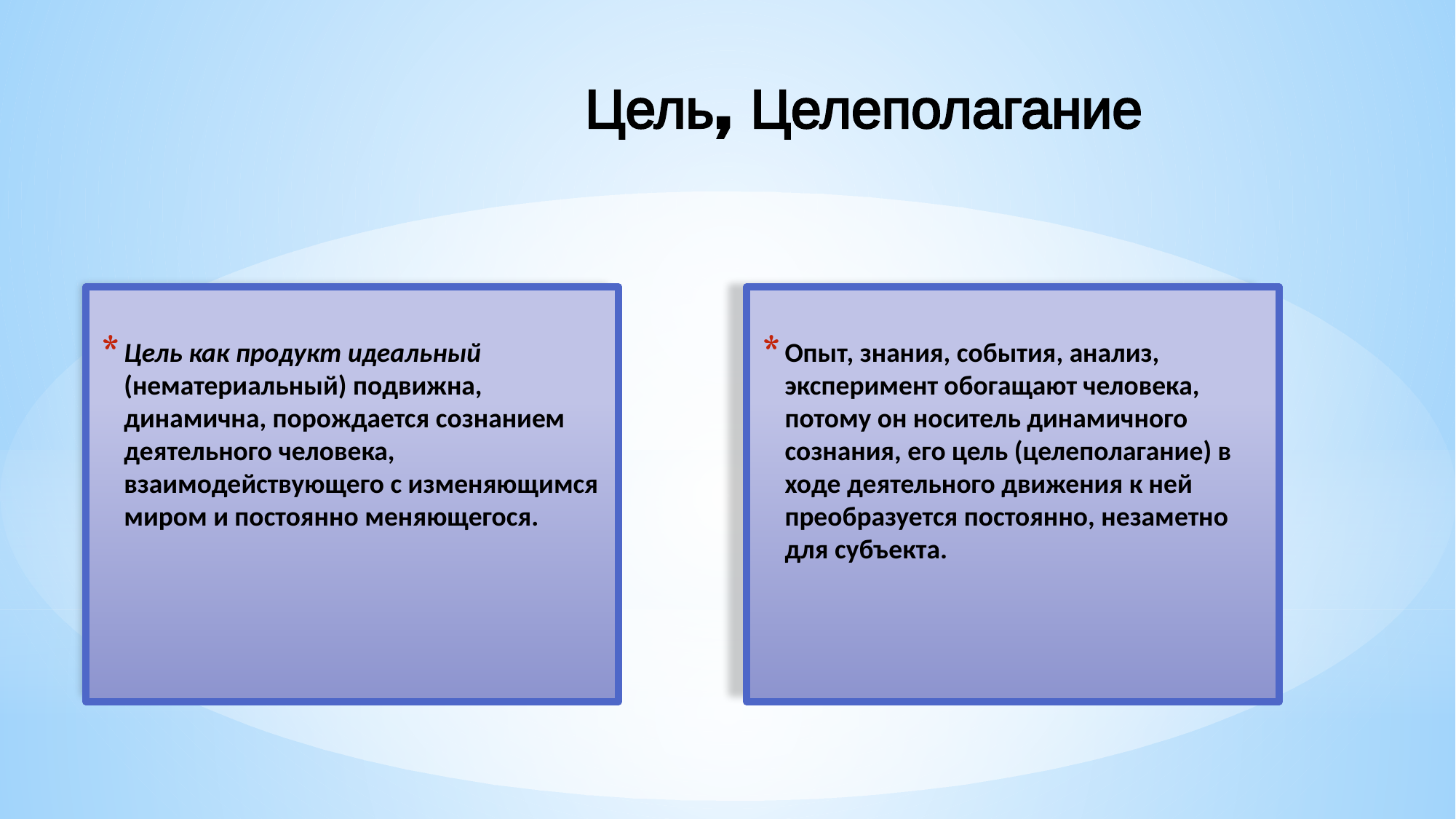

# Цель, Целеполагание

Цель как продукт идеальный (нематериальный) подвижна, динамична, порождается сознанием деятельного человека, взаимодействующего с изменяющимся миром и постоянно меняющегося.

Опыт, знания, события, анализ, эксперимент обогащают человека, потому он носитель динамичного сознания, его цель (целеполагание) в ходе деятельного движения к ней преобразуется постоянно, незаметно для субъекта.